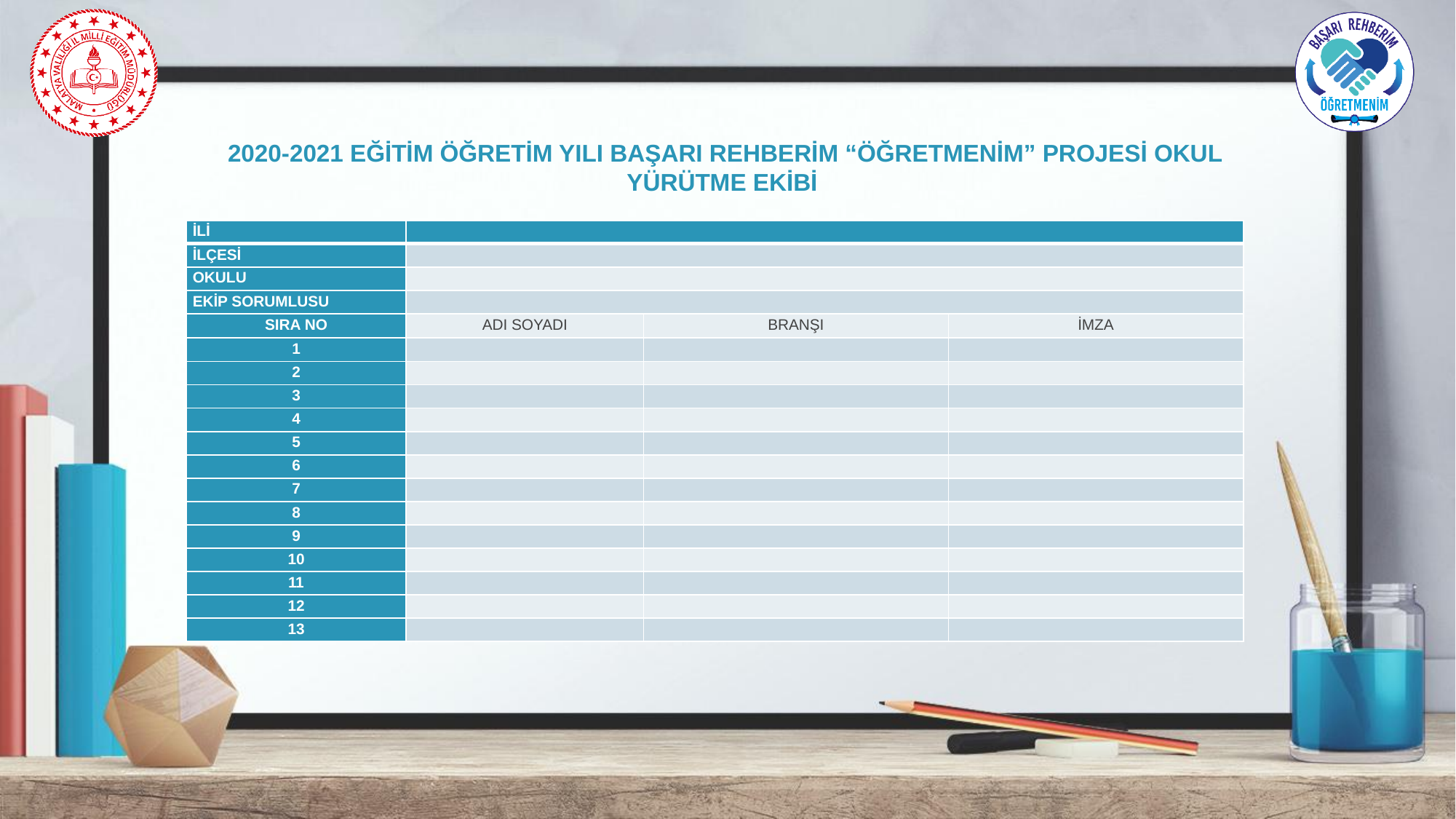

# 2020-2021 EĞİTİM ÖĞRETİM YILI BAŞARI REHBERİM “ÖĞRETMENİM” PROJESİ OKUL YÜRÜTME EKİBİ
| İLİ |  |  |  |
| --- | --- | --- | --- |
| İLÇESİ |  |  |  |
| OKULU |  |  |  |
| EKİP SORUMLUSU |  |  |  |
| SIRA NO | ADI SOYADI | BRANŞI | İMZA |
| 1 |  |  |  |
| 2 |  |  |  |
| 3 |  |  |  |
| 4 |  |  |  |
| 5 |  |  |  |
| 6 |  |  |  |
| 7 |  |  |  |
| 8 |  |  |  |
| 9 |  |  |  |
| 10 |  |  |  |
| 11 |  |  |  |
| 12 |  |  |  |
| 13 |  |  |  |